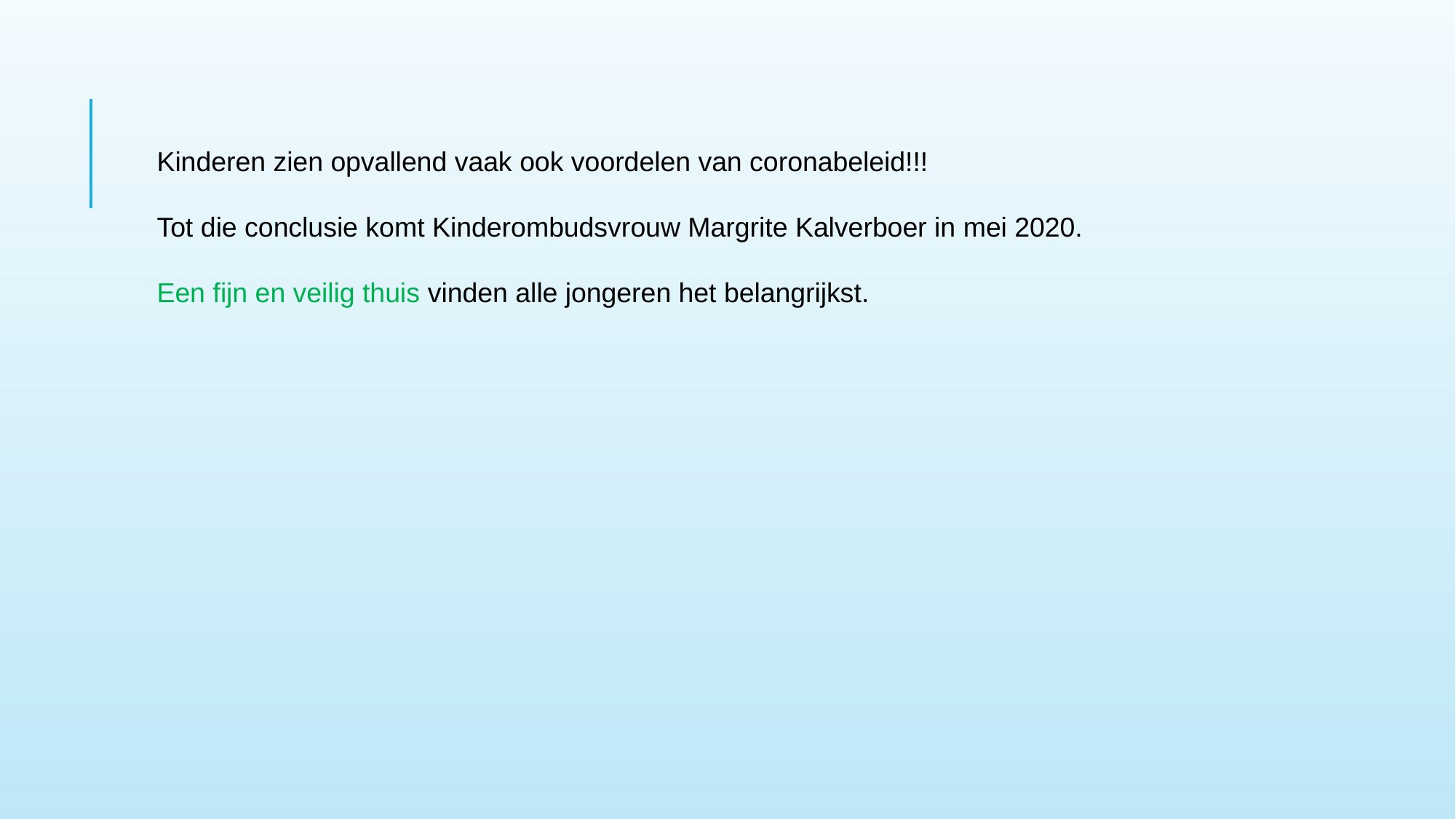

Kinderen zien opvallend vaak ook voordelen van coronabeleid!!!

Tot die conclusie komt Kinderombudsvrouw Margrite Kalverboer in mei 2020.

Een fijn en veilig thuis vinden alle jongeren het belangrijkst.